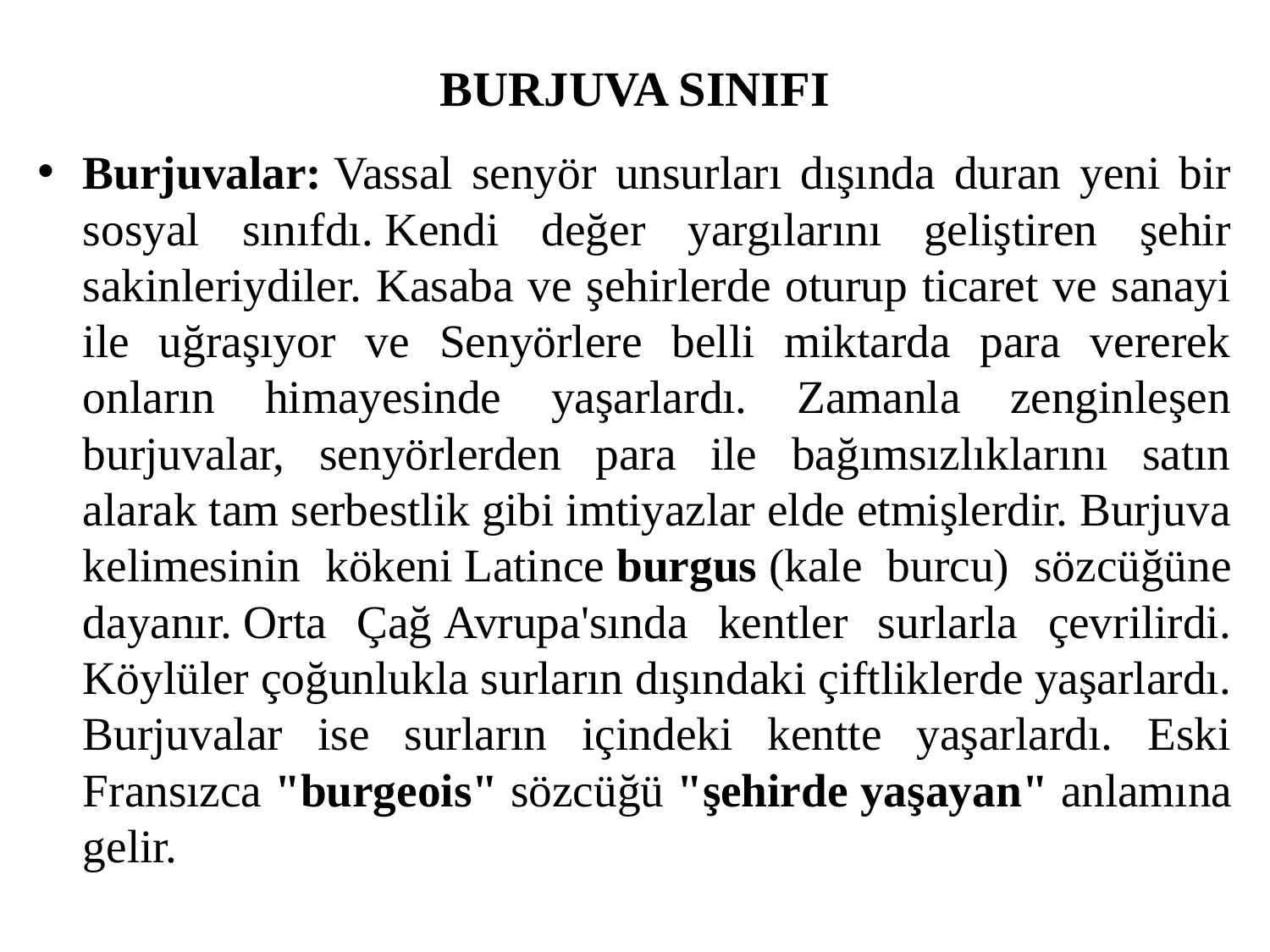

# BURJUVA SINIFI
Burjuvalar: Vassal senyör unsurları dışında duran yeni bir sosyal sınıfdı. Kendi değer yargılarını geliştiren şehir sakinleriydiler. Kasaba ve şehirlerde oturup ticaret ve sanayi ile uğraşıyor ve Senyörlere belli miktarda para vererek onların himayesinde yaşarlardı. Zamanla zenginleşen burjuvalar, senyörlerden para ile bağımsızlıklarını satın alarak tam serbestlik gibi imtiyazlar elde etmişlerdir. Burjuva kelimesinin kökeni Latince burgus (kale burcu) sözcüğüne dayanır. Orta Çağ Avrupa'sında kentler surlarla çevrilirdi. Köylüler çoğunlukla surların dışındaki çiftliklerde yaşarlardı. Burjuvalar ise surların içindeki kentte yaşarlardı. Eski Fransızca "burgeois" sözcüğü "şehirde yaşayan" anlamına gelir.